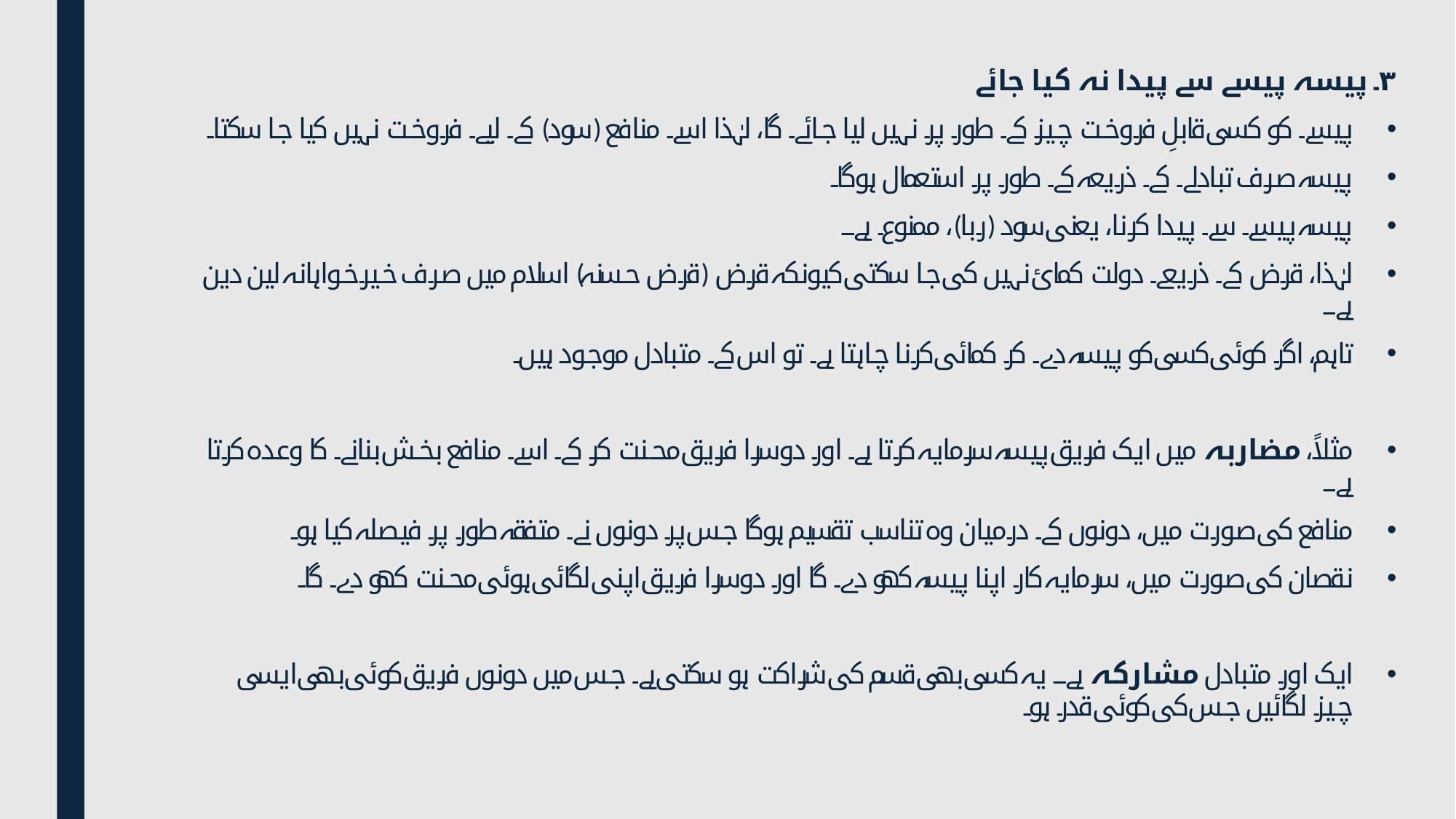

۳۔ پیسہ پیسے سے پیدا نہ کیا جائے
پیسے کو کسی قابلِ فروخت چیز کے طور پر نہیں لیا جائے گا، لہٰذا اسے منافع (سود) کے لیے فروخت نہیں کیا جا سکتا۔
پیسہ صرف تبادلے کے ذریعہ کے طور پر استعمال ہوگا۔
پیسہ پیسے سے پیدا کرنا، یعنی سود (ربا)، ممنوع ہے۔
لہٰذا، قرض کے ذریعے دولت کمائ نہیں کی جا سکتی کیونکہ قرض (قرض حسنہ) اسلام میں صرف خیرخواہانہ لین دین ہے۔
تاہم، اگر کوئی کسی کو پیسہ دے کر کمائی کرنا چاہتا ہے تو اس کے متبادل موجود ہیں۔

مثلاً، مضاربہ میں ایک فریق پیسہ سرمایہ کرتا ہے اور دوسرا فریق محنت کر کے اسے منافع بخش بنانے کا وعدہ کرتا ہے۔
منافع کی صورت میں، دونوں کے درمیان وہ تناسب تقسیم ہوگا جس پر دونوں نے متفقہ طور پر فیصلہ کیا ہو۔
نقصان کی صورت میں، سرمایہ کار اپنا پیسہ کھو دے گا اور دوسرا فریق اپنی لگائی ہوئی محنت کھو دے گا۔

ایک اور متبادل مشارکہ ہے۔ یہ کسی بھی قسم کی شراکت ہو سکتی ہے جس میں دونوں فریق کوئی بھی ایسی چیز لگائیں جس کی کوئی قدر ہو۔